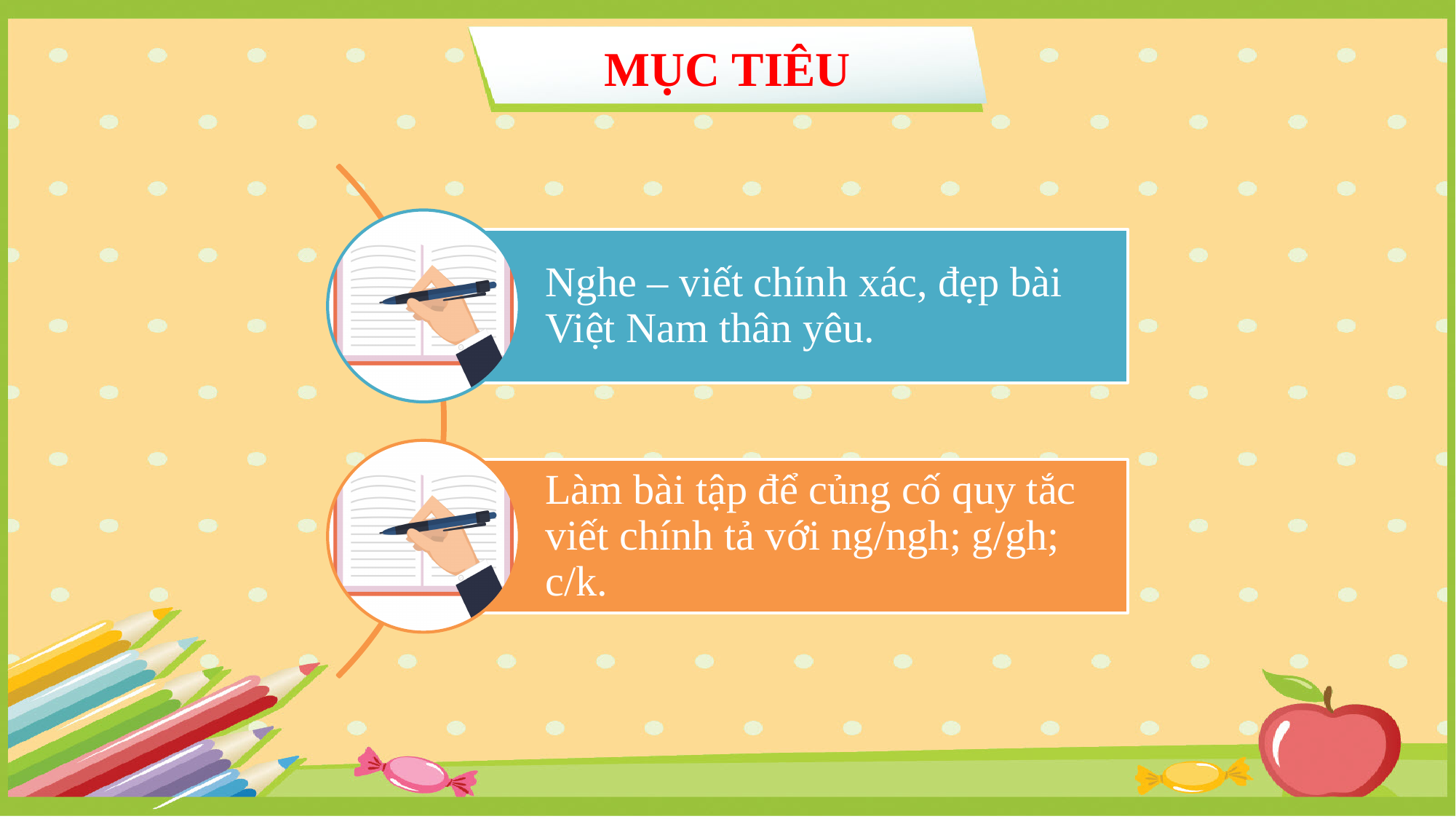

MỤC TIÊU
Nghe – viết chính xác, đẹp bài Việt Nam thân yêu.
Làm bài tập để củng cố quy tắc viết chính tả với ng/ngh; g/gh; c/k.